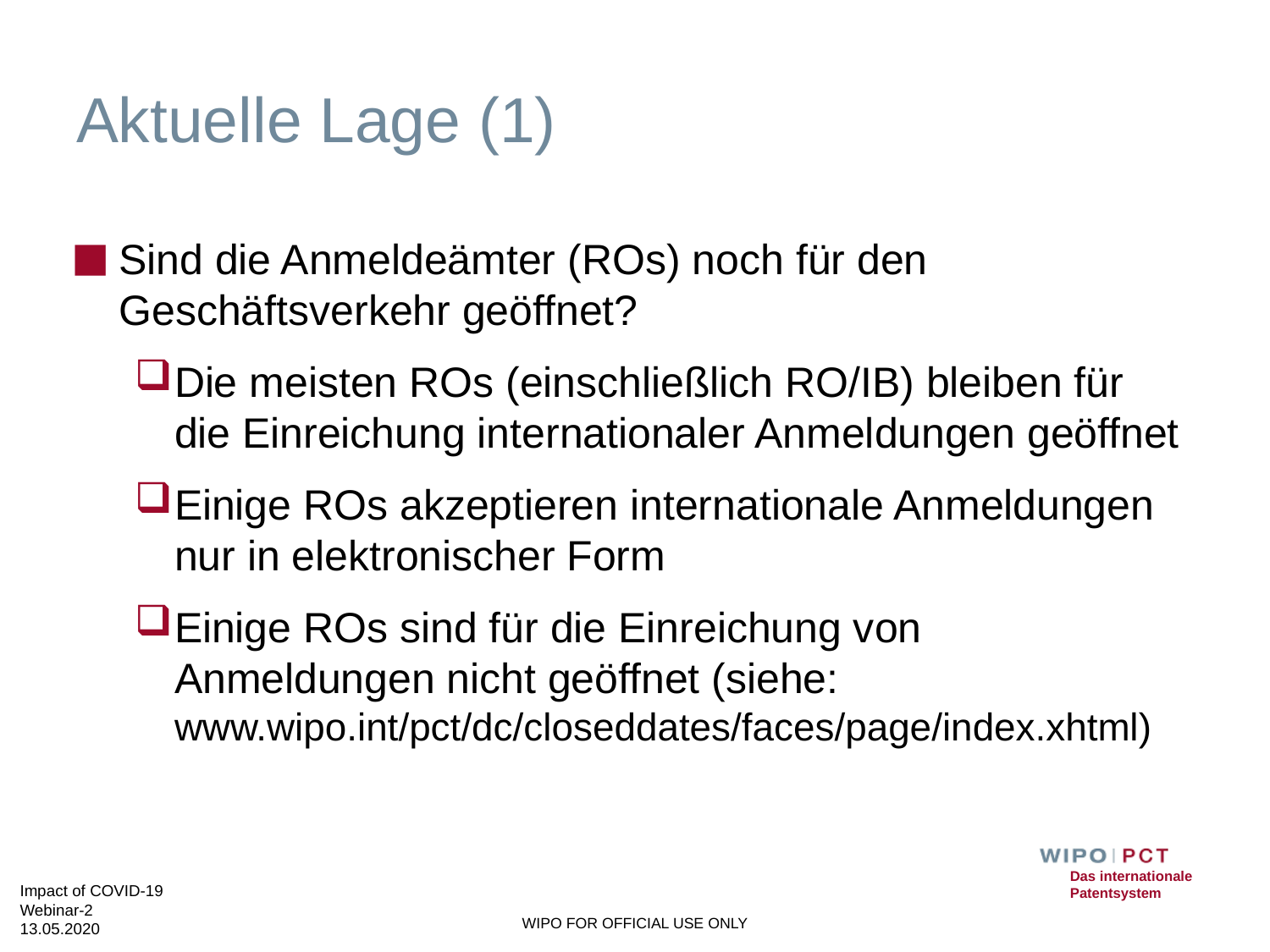

# Aktuelle Lage (1)
Sind die Anmeldeämter (ROs) noch für den Geschäftsverkehr geöffnet?
Die meisten ROs (einschließlich RO/IB) bleiben für die Einreichung internationaler Anmeldungen geöffnet
Einige ROs akzeptieren internationale Anmeldungen nur in elektronischer Form
Einige ROs sind für die Einreichung von Anmeldungen nicht geöffnet (siehe: www.wipo.int/pct/dc/closeddates/faces/page/index.xhtml)